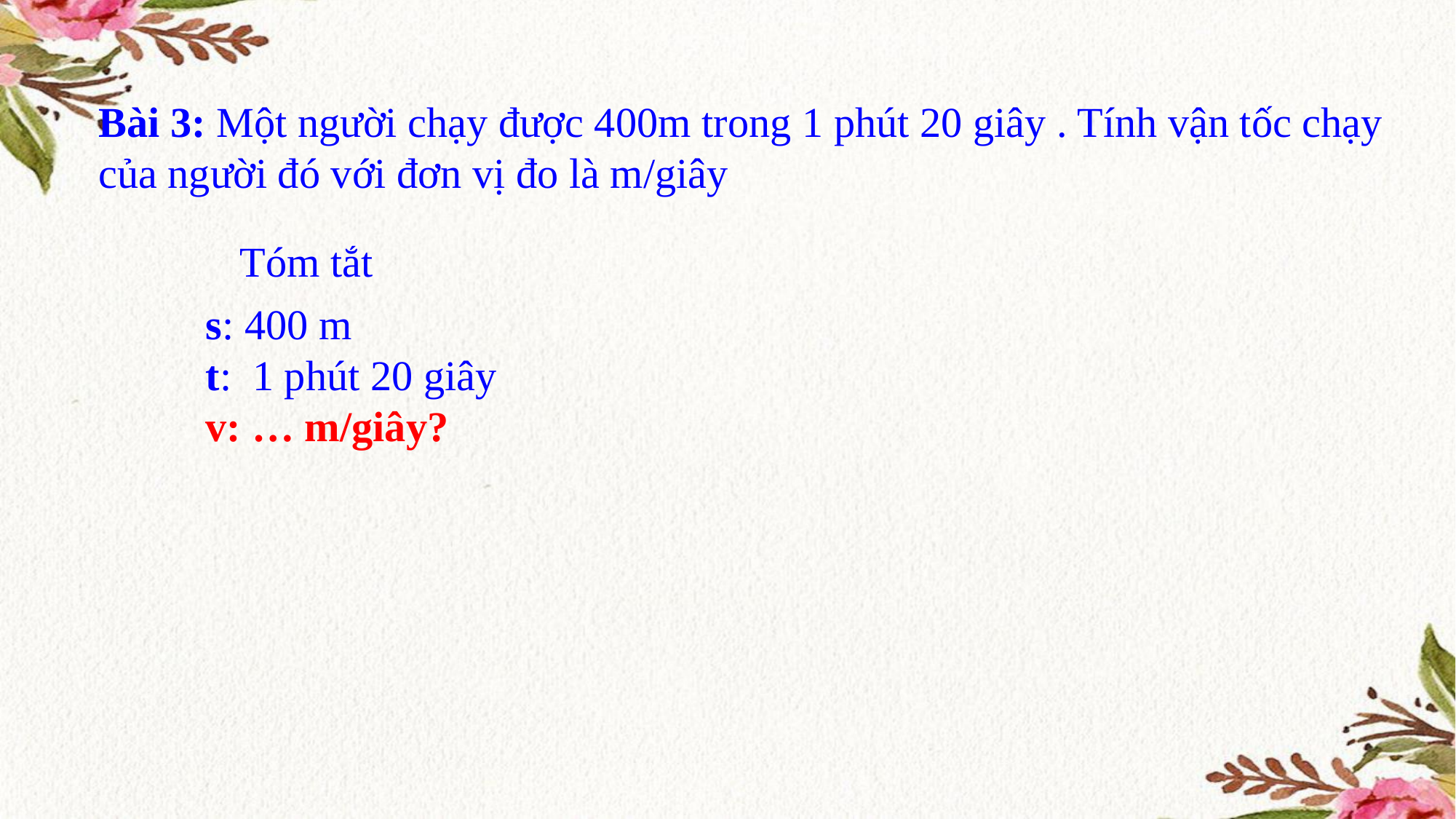

Bài 3: Một người chạy được 400m trong 1 phút 20 giây . Tính vận tốc chạy của người đó với đơn vị đo là m/giây
Tóm tắt
s: 400 m
t:  1 phút 20 giây
v: … m/giây?